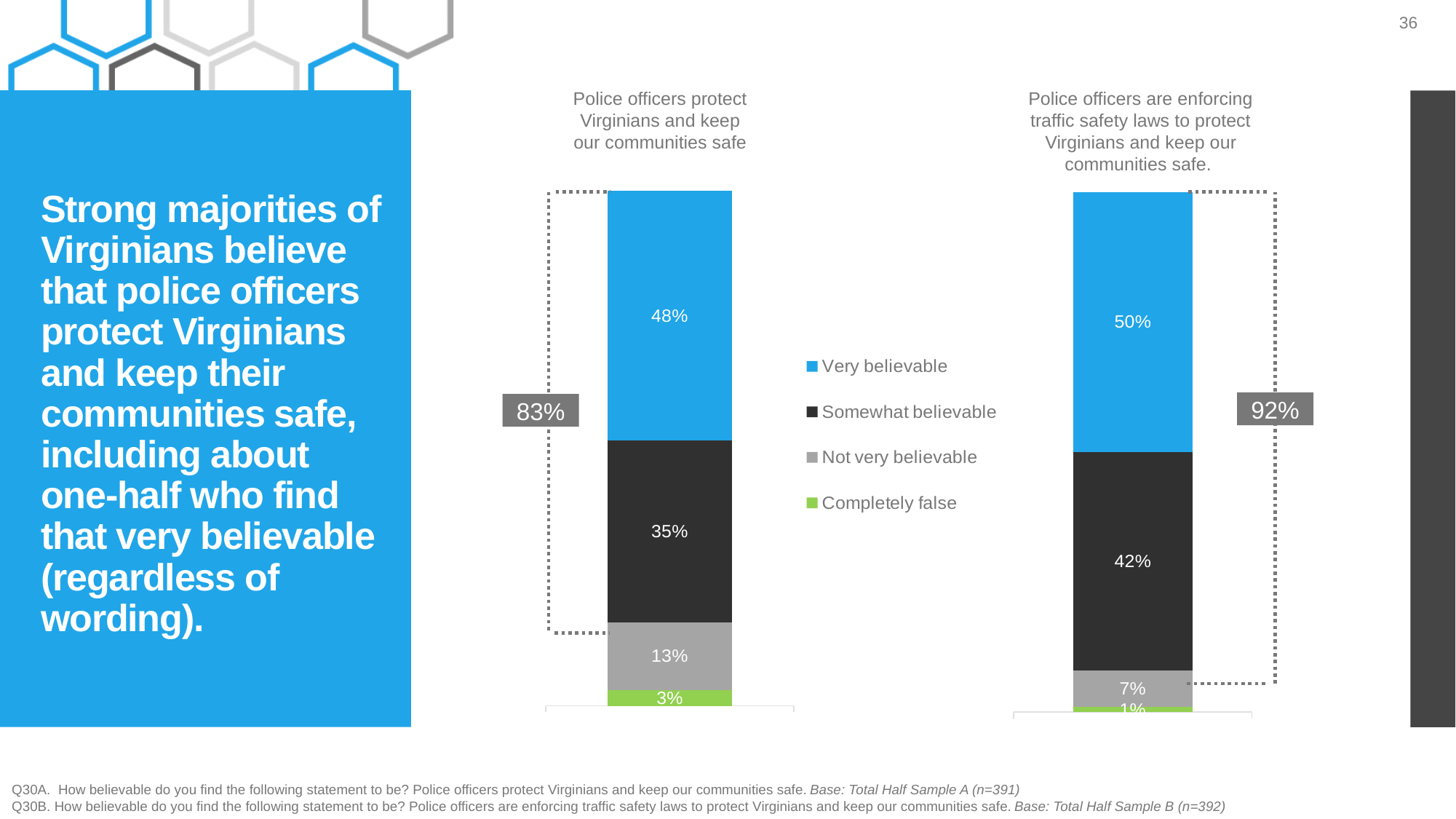

36
Police officers protect Virginians and keep our communities safe
Police officers are enforcing traffic safety laws to protect Virginians and keep our communities safe.
# Strong majorities of Virginians believe that police officers protect Virginians and keep their communities safe, including about one-half who find that very believable (regardless of wording).

### Chart

| Category | Completely false | Not very believable | Somewhat believable | Very believable |
|---|---|---|---|---|
|  | 0.03 | 0.13 | 0.35 | 0.48 |

### Chart

| Category | Completely false | Not very believable | Somewhat believable | Very believable |
|---|---|---|---|---|
|  | 0.01 | 0.07 | 0.42 | 0.5 |
92%
83%
Q30A.  How believable do you find the following statement to be? Police officers protect Virginians and keep our communities safe. Base: Total Half Sample A (n=391)
Q30B. How believable do you find the following statement to be? Police officers are enforcing traffic safety laws to protect Virginians and keep our communities safe. Base: Total Half Sample B (n=392)